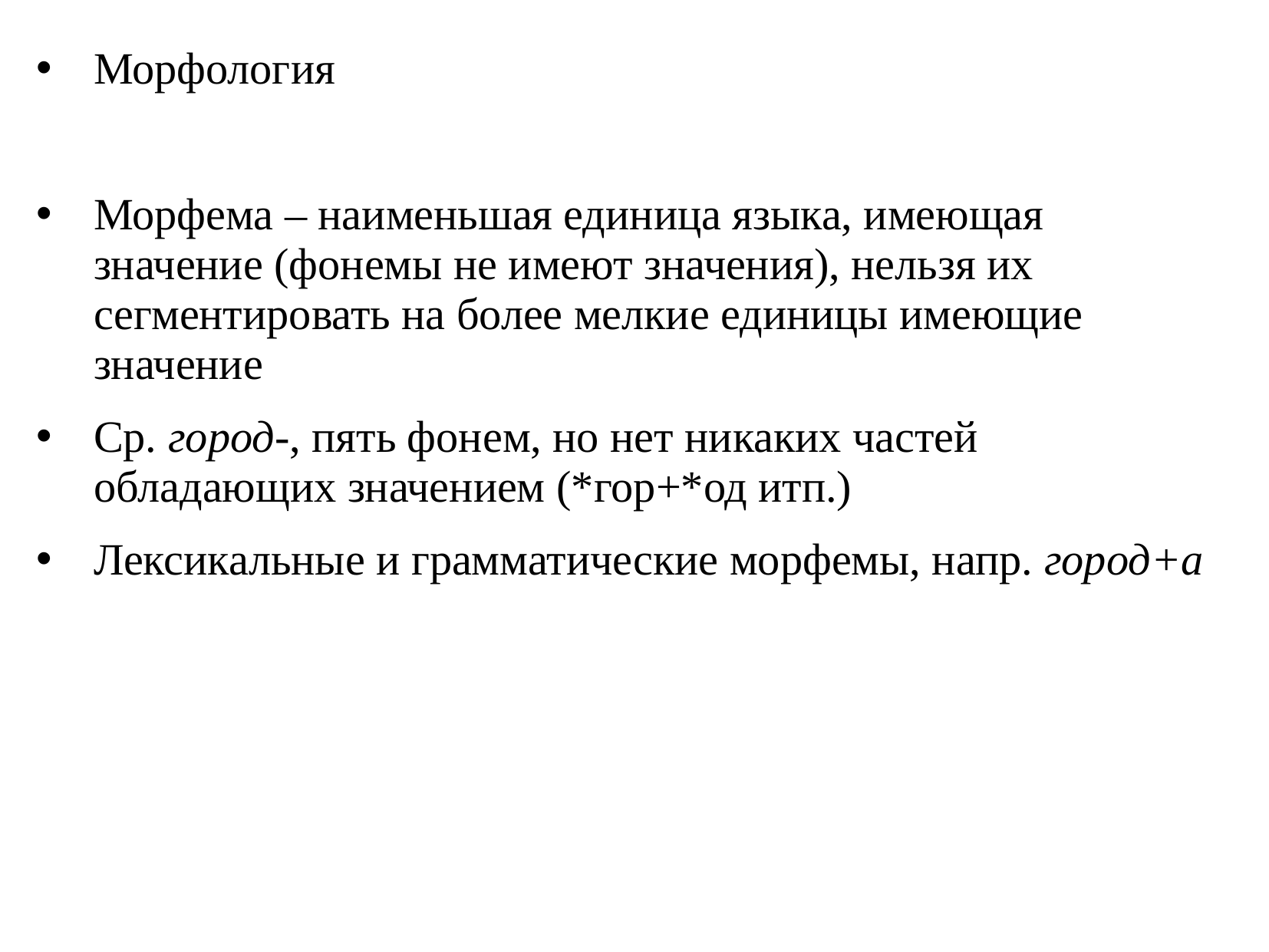

Морфология

Морфема – наименьшая единица языка, имеющая значение (фонемы не имеют значения), нельзя их сегментировать на более мелкие единицы имеющие значение
Ср. город-, пять фонем, но нет никаких частей обладающих значением (*гор+*од итп.)
Лексикальные и грамматические морфемы, напр. город+а